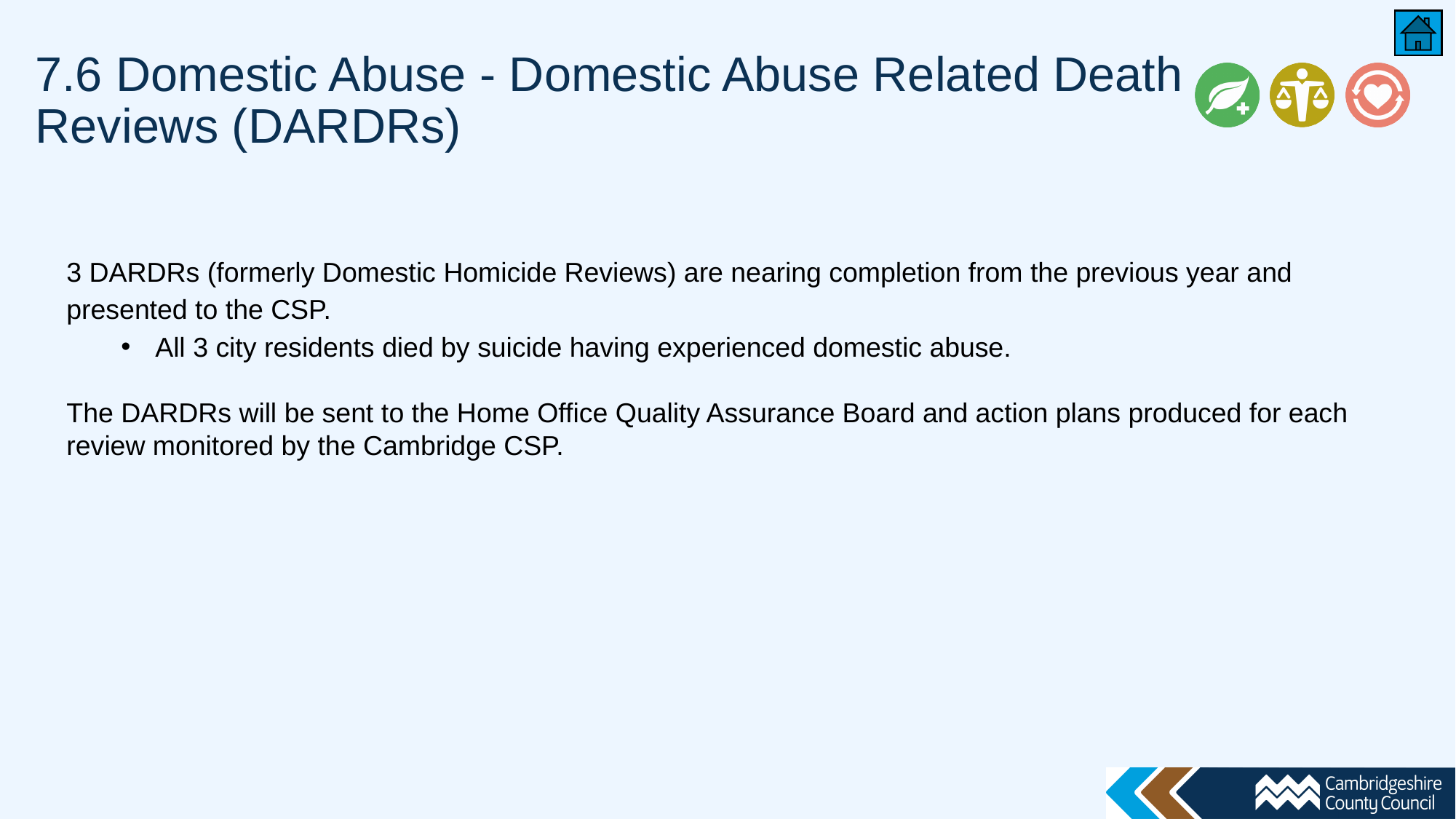

# 7.6 Domestic Abuse - Domestic Abuse Related Death Reviews (DARDRs)
3 DARDRs (formerly Domestic Homicide Reviews) are nearing completion from the previous year and presented to the CSP.
All 3 city residents died by suicide having experienced domestic abuse.

The DARDRs will be sent to the Home Office Quality Assurance Board and action plans produced for each review monitored by the Cambridge CSP.